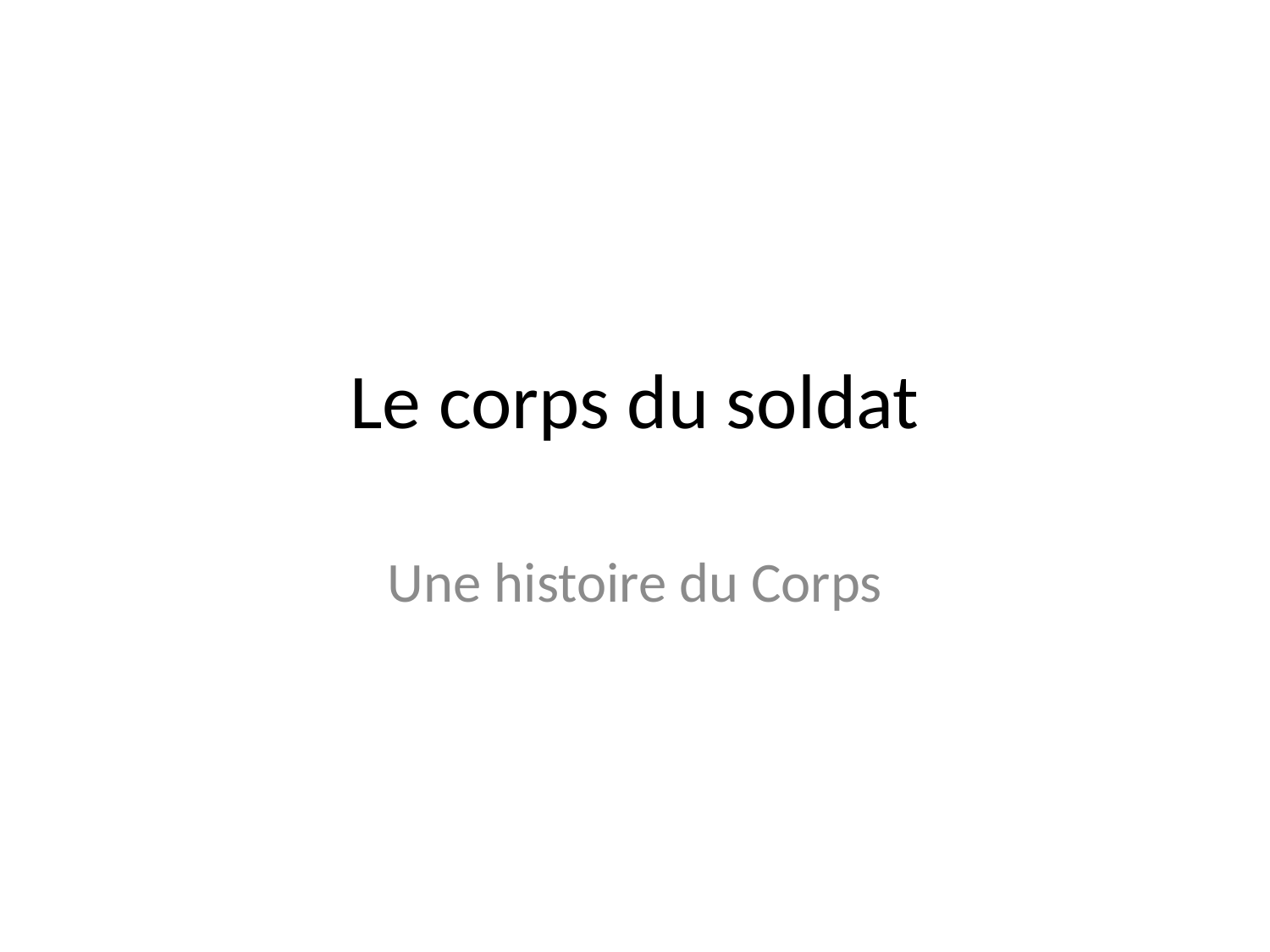

# Le corps du soldat
Une histoire du Corps